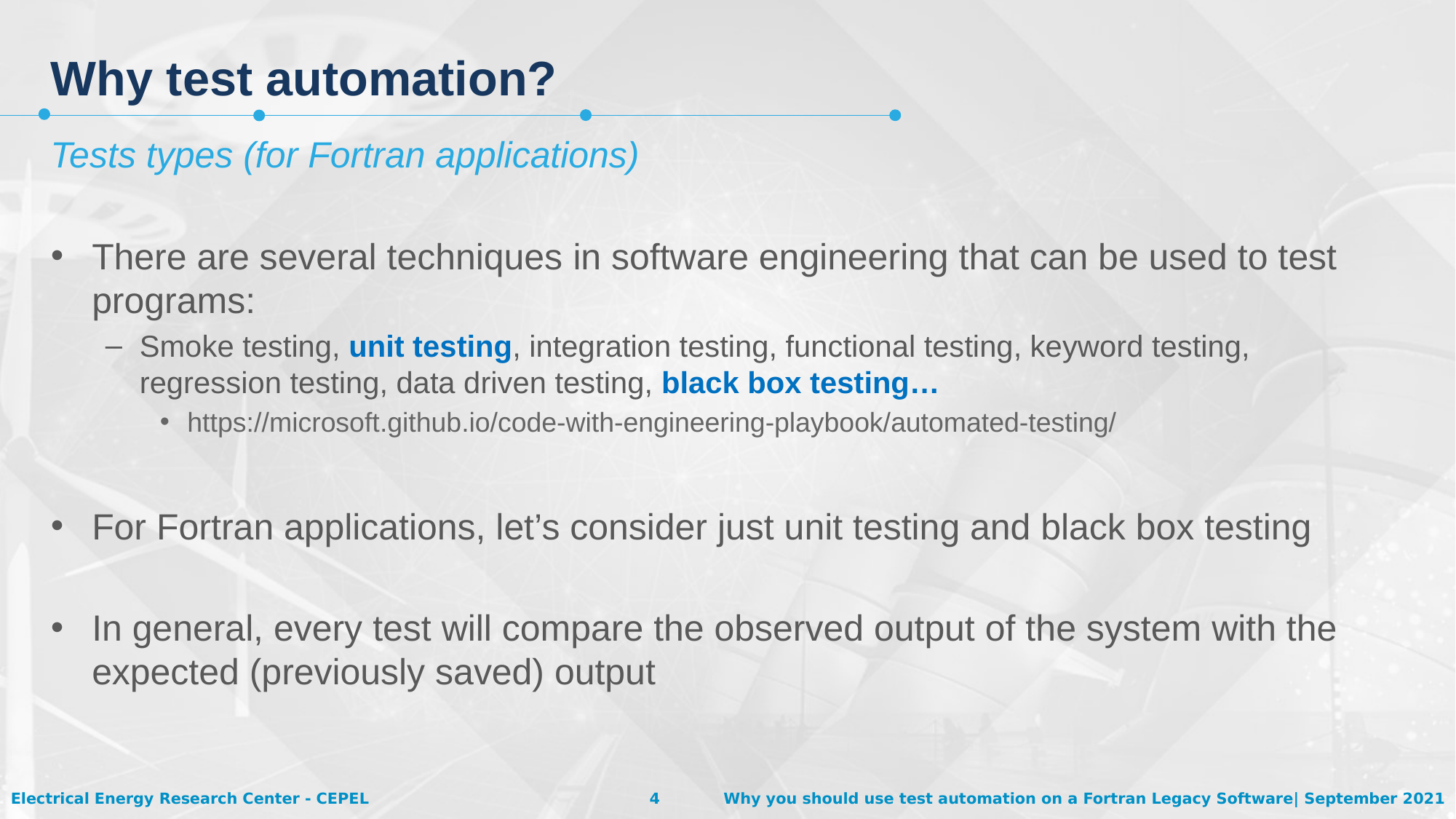

# Why test automation?
Tests types (for Fortran applications)
There are several techniques in software engineering that can be used to test programs:
Smoke testing, unit testing, integration testing, functional testing, keyword testing, regression testing, data driven testing, black box testing…
https://microsoft.github.io/code-with-engineering-playbook/automated-testing/

For Fortran applications, let’s consider just unit testing and black box testing

In general, every test will compare the observed output of the system with the expected (previously saved) output